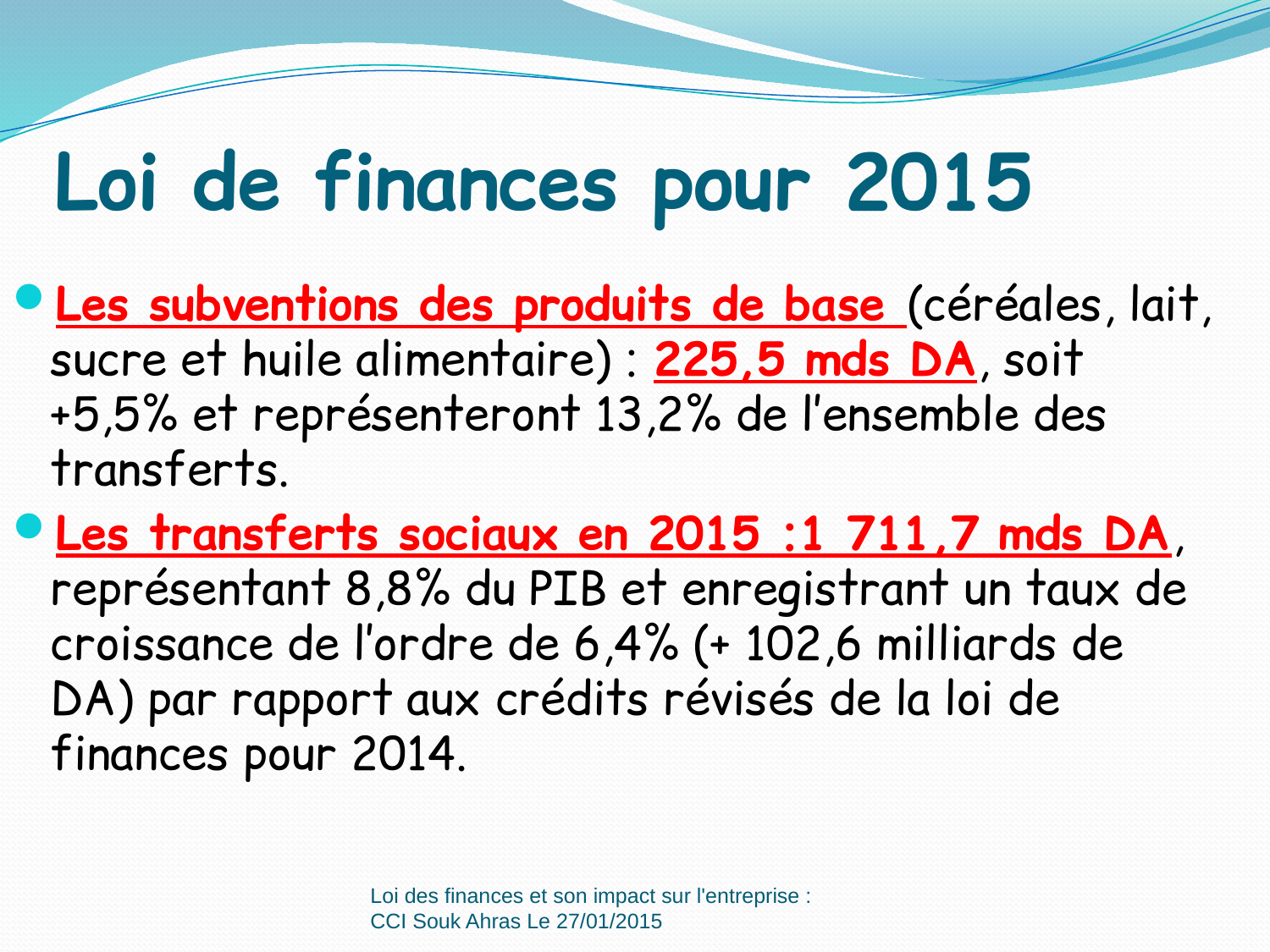

# Loi de finances pour 2015
Les subventions des produits de base (céréales, lait, sucre et huile alimentaire) : 225,5 mds DA, soit +5,5% et représenteront 13,2% de l’ensemble des transferts.
Les transferts sociaux en 2015 :1 711,7 mds DA, représentant 8,8% du PIB et enregistrant un taux de croissance de l’ordre de 6,4% (+ 102,6 milliards de DA) par rapport aux crédits révisés de la loi de finances pour 2014.

Loi des finances et son impact sur l'entreprise : CCI Souk Ahras Le 27/01/2015